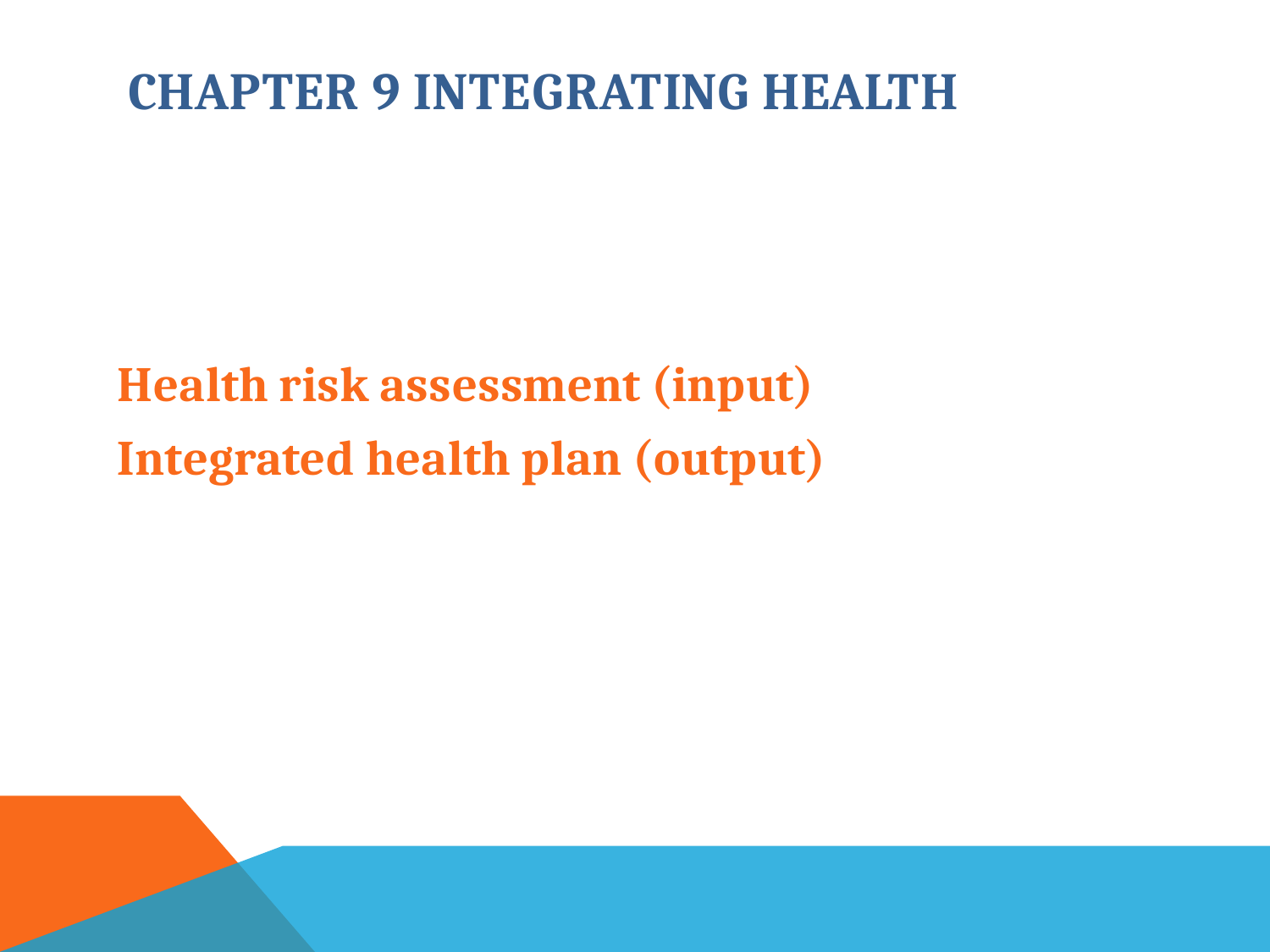

# Chapter 9 Integrating Health
Health risk assessment (input)
Integrated health plan (output)